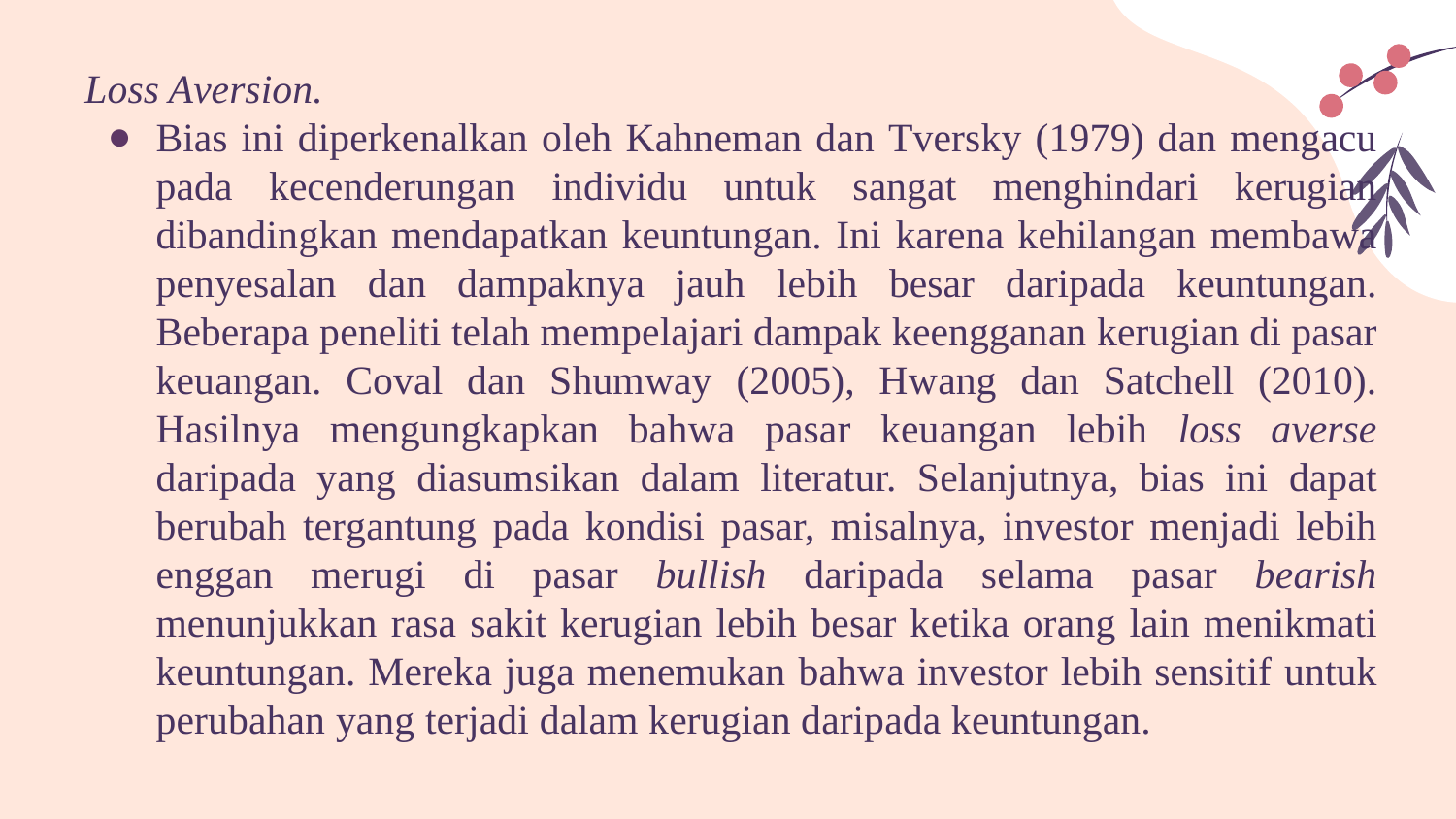

Loss Aversion.
Bias ini diperkenalkan oleh Kahneman dan Tversky (1979) dan mengacu pada kecenderungan individu untuk sangat menghindari kerugian dibandingkan mendapatkan keuntungan. Ini karena kehilangan membawa penyesalan dan dampaknya jauh lebih besar daripada keuntungan. Beberapa peneliti telah mempelajari dampak keengganan kerugian di pasar keuangan. Coval dan Shumway (2005), Hwang dan Satchell (2010). Hasilnya mengungkapkan bahwa pasar keuangan lebih loss averse daripada yang diasumsikan dalam literatur. Selanjutnya, bias ini dapat berubah tergantung pada kondisi pasar, misalnya, investor menjadi lebih enggan merugi di pasar bullish daripada selama pasar bearish menunjukkan rasa sakit kerugian lebih besar ketika orang lain menikmati keuntungan. Mereka juga menemukan bahwa investor lebih sensitif untuk perubahan yang terjadi dalam kerugian daripada keuntungan.